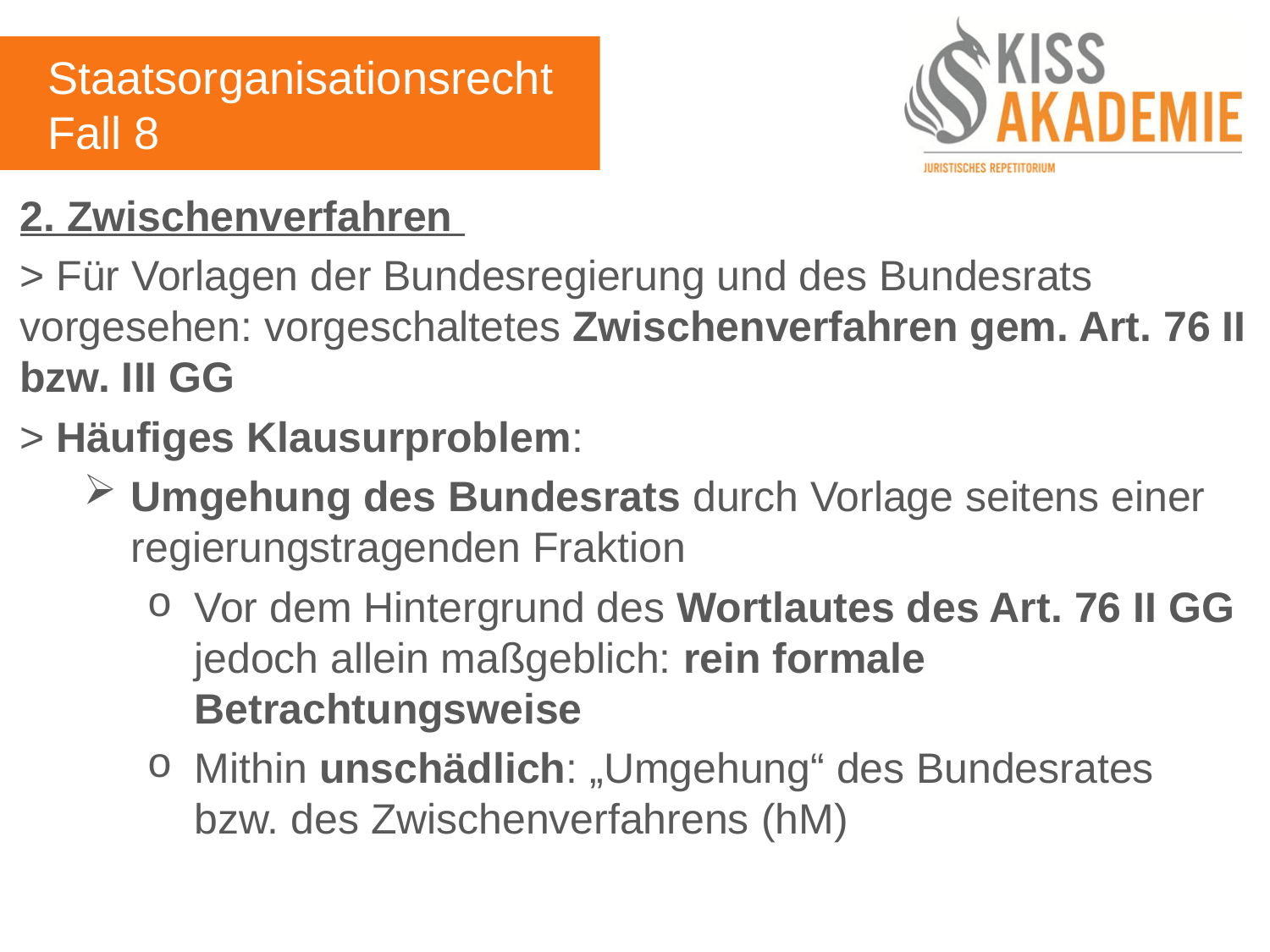

Staatsorganisationsrecht
Fall 8
2. Zwischenverfahren
> Für Vorlagen der Bundesregierung und des Bundesrats vorgesehen: vorgeschaltetes Zwischenverfahren gem. Art. 76 II bzw. III GG
> Häufiges Klausurproblem:
Umgehung des Bundesrats durch Vorlage seitens einer regierungstragenden Fraktion
Vor dem Hintergrund des Wortlautes des Art. 76 II GG jedoch allein maßgeblich: rein formale Betrachtungsweise
Mithin unschädlich: „Umgehung“ des Bundesrates bzw. des Zwischenverfahrens (hM)